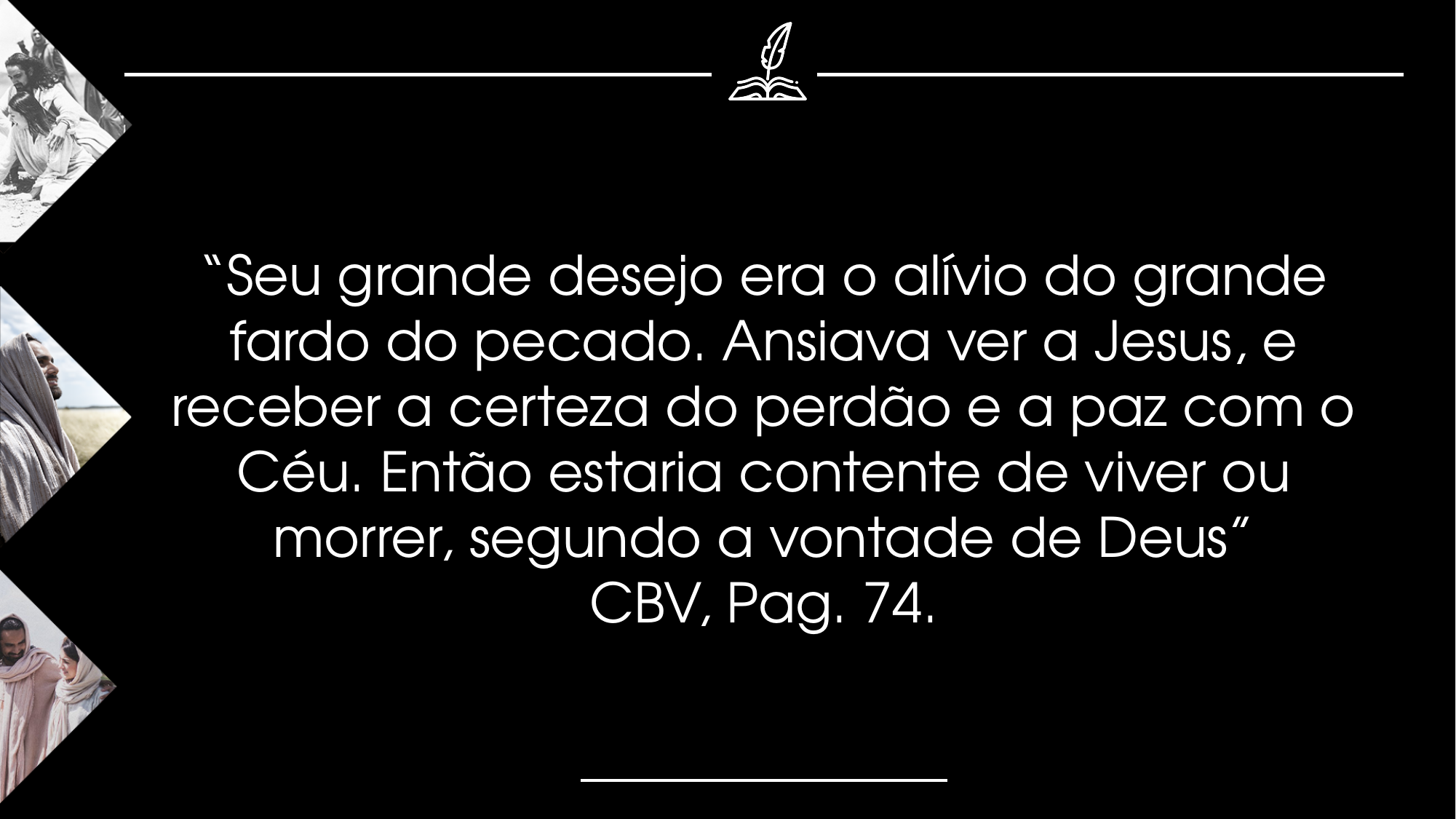

“Seu grande desejo era o alívio do grande fardo do pecado. Ansiava ver a Jesus, e receber a certeza do perdão e a paz com o Céu. Então estaria contente de viver ou morrer, segundo a vontade de Deus”
CBV, Pag. 74.